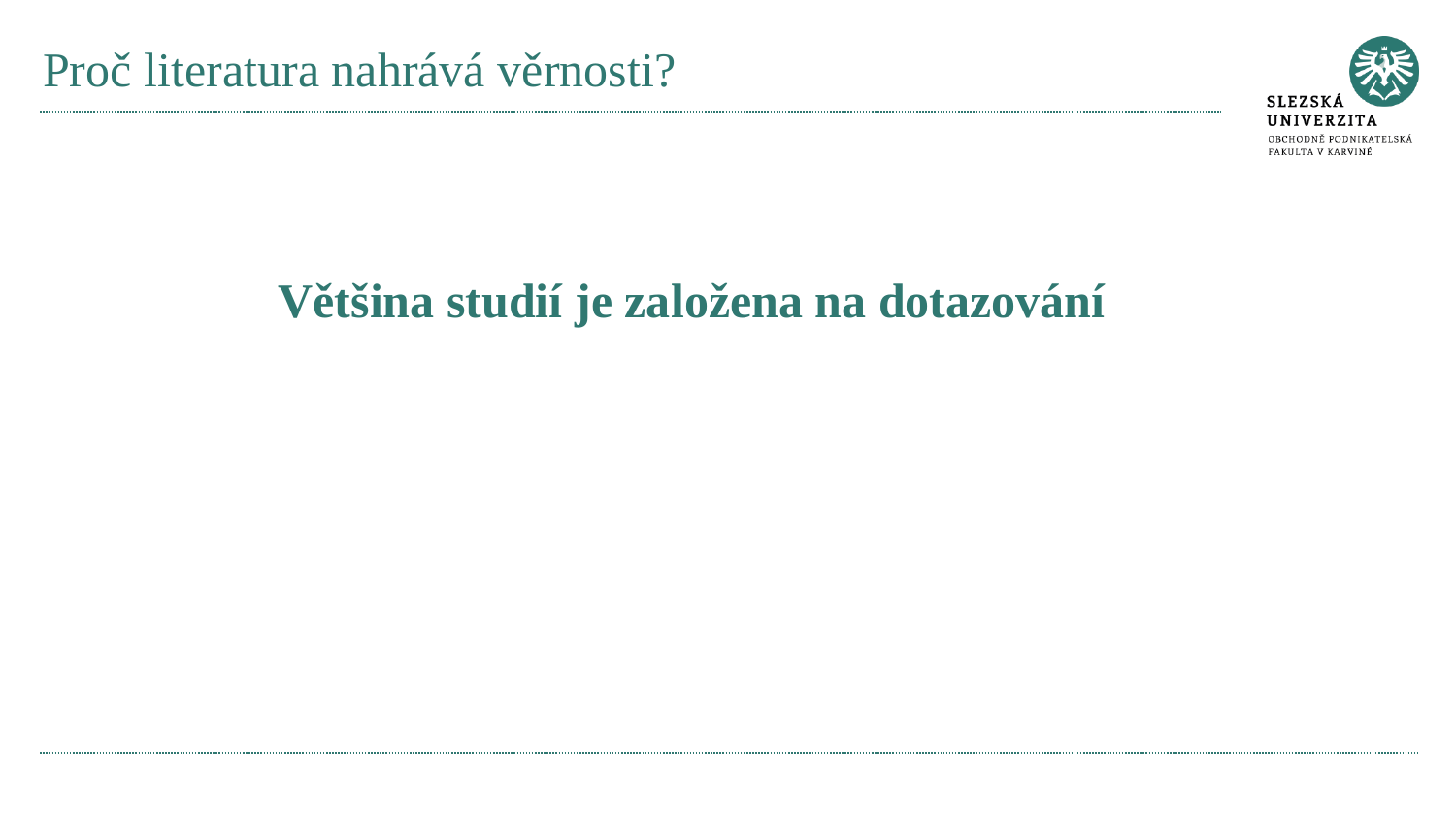

# Proč literatura nahrává věrnosti?

Většina studií je založena na dotazování